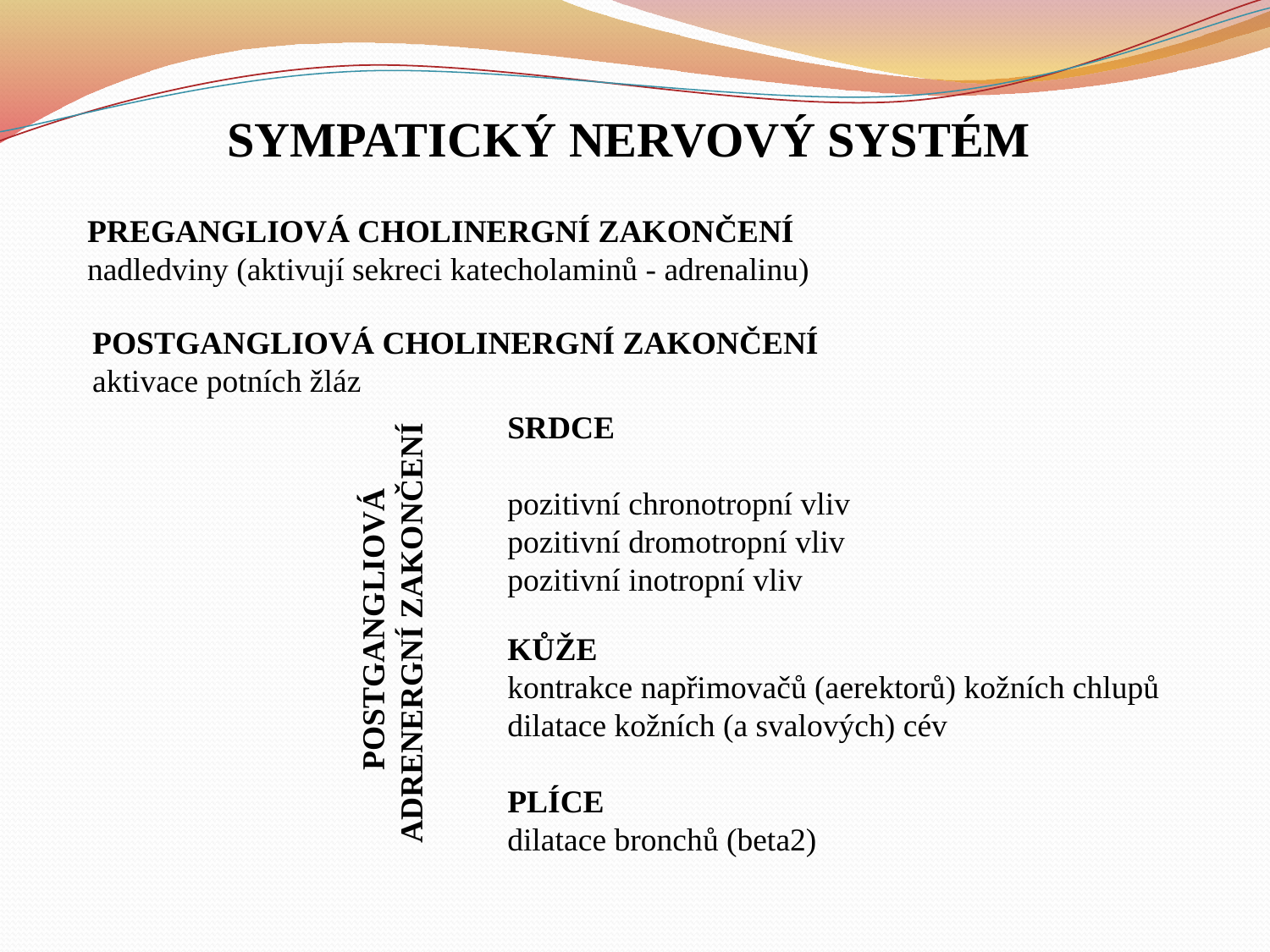

SYMPATICKÝ NERVOVÝ SYSTÉM

PREGANGLIOVÁ CHOLINERGNÍ ZAKONČENÍ
nadledviny (aktivují sekreci katecholaminů - adrenalinu)

POSTGANGLIOVÁ CHOLINERGNÍ ZAKONČENÍ
aktivace potních žláz
SRDCE

pozitivní chronotropní vliv
pozitivní dromotropní vliv
pozitivní inotropní vliv

POSTGANGLIOVÁ ADRENERGNÍ ZAKONČENÍ

KŮŽE
kontrakce napřimovačů (aerektorů) kožních chlupů
dilatace kožních (a svalových) cév

PLÍCE
dilatace bronchů (beta2)